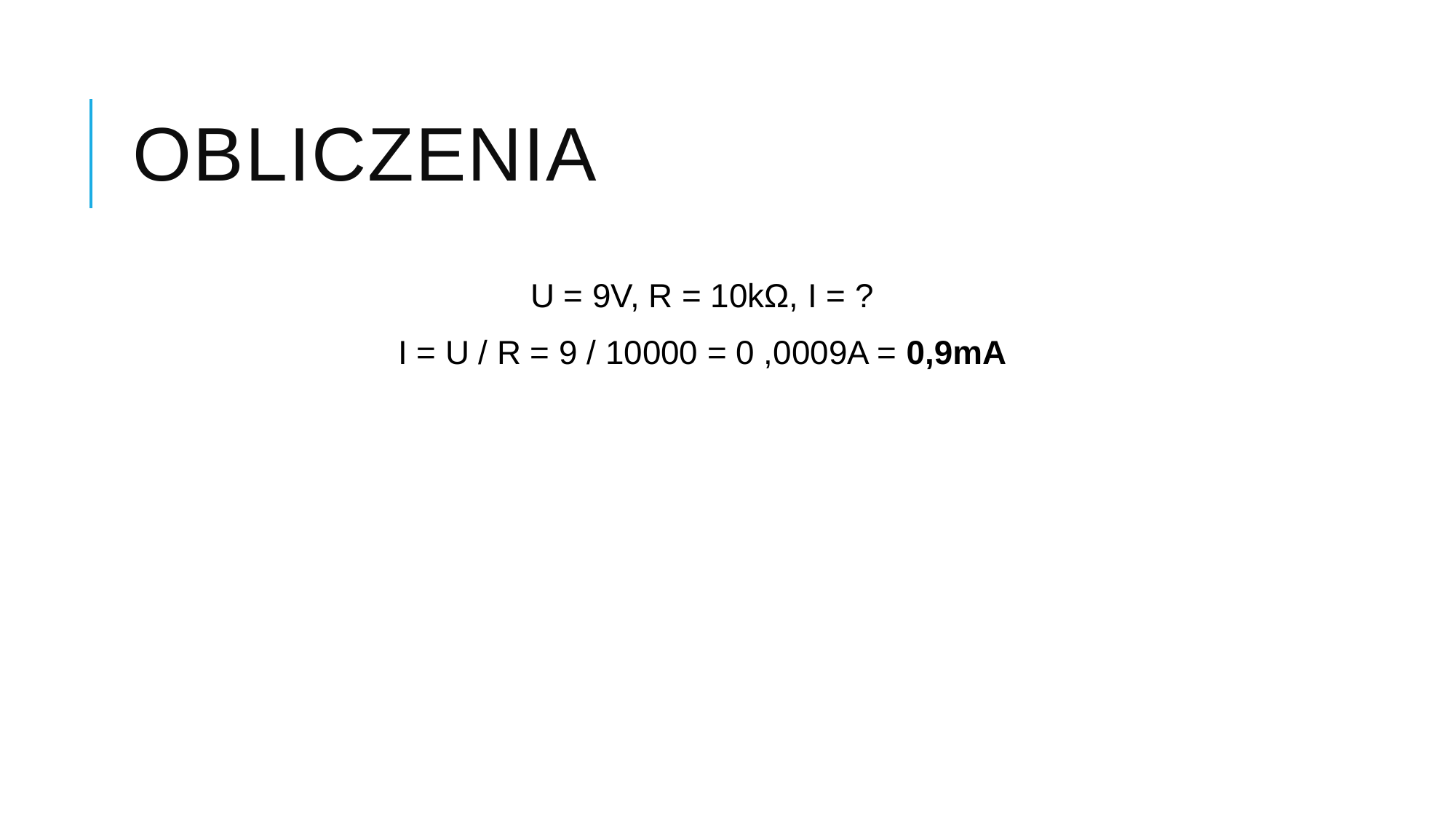

# Obliczenia
U = 9V, R = 10kΩ, I = ?
I = U / R = 9 / 10000 = 0 ,0009A = 0,9mA